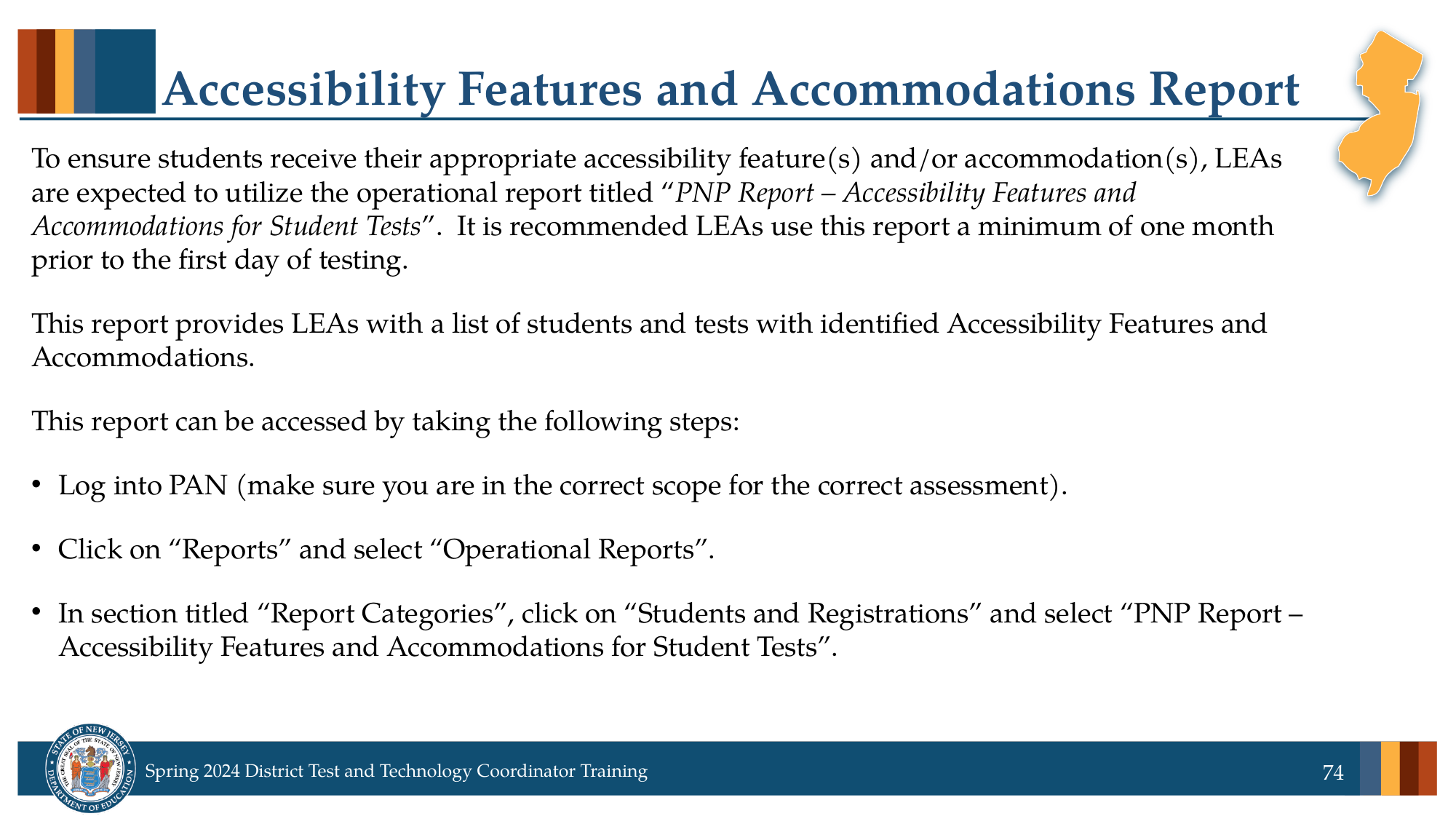

# Accessibility Features and Accommodations Report
To ensure students receive their appropriate accessibility feature(s) and/or accommodation(s), LEAs are expected to utilize the operational report titled “PNP Report – Accessibility Features and Accommodations for Student Tests”.  It is recommended LEAs use this report a minimum of one month prior to the first day of testing.
This report provides LEAs with a list of students and tests with identified Accessibility Features and Accommodations.
This report can be accessed by taking the following steps:
Log into PAN (make sure you are in the correct scope for the correct assessment).
Click on “Reports” and select “Operational Reports”.
In section titled “Report Categories”, click on “Students and Registrations” and select “PNP Report – Accessibility Features and Accommodations for Student Tests”.
74